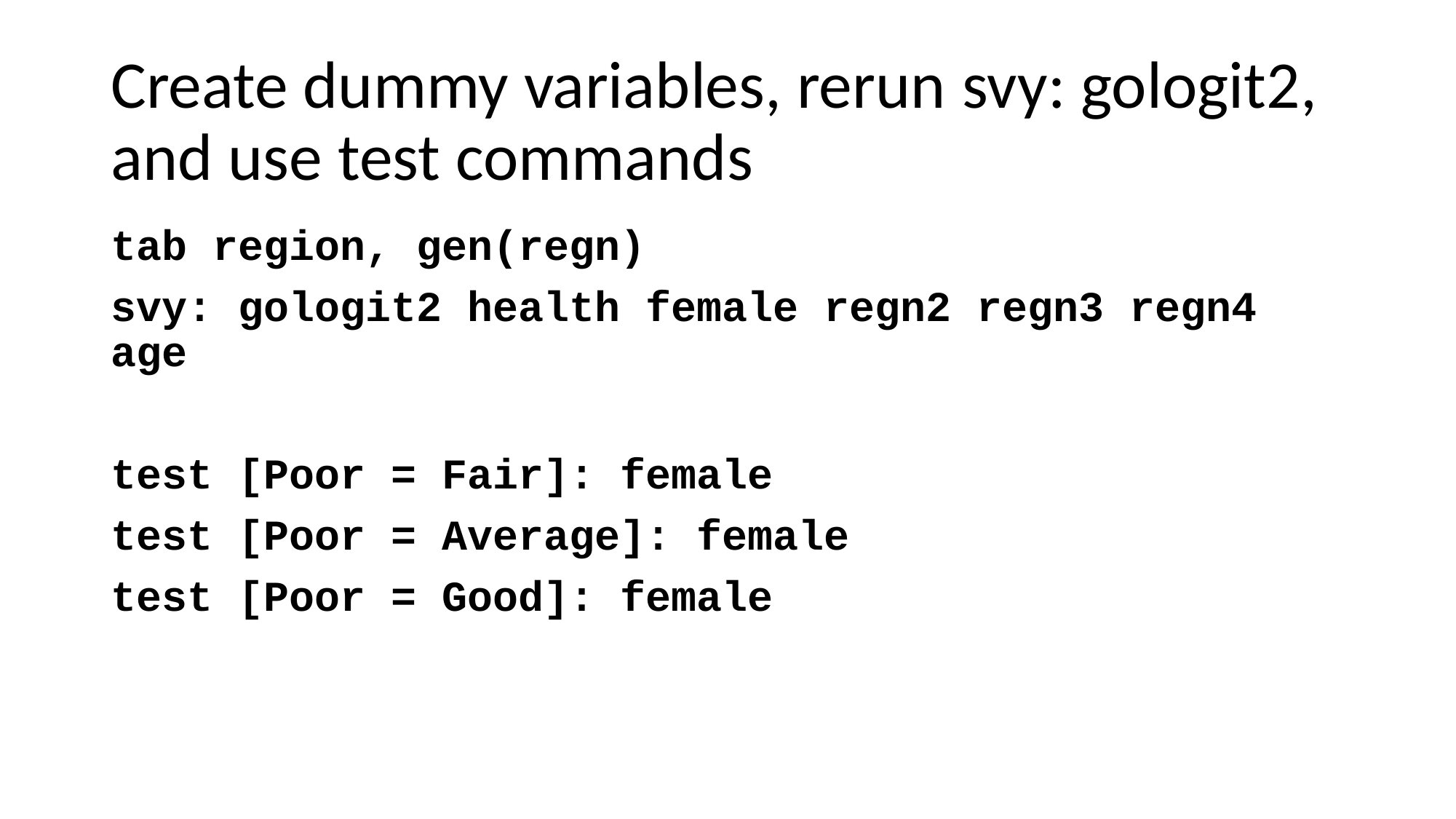

# Create dummy variables, rerun svy: gologit2, and use test commands
tab region, gen(regn)
svy: gologit2 health female regn2 regn3 regn4 age

test [Poor = Fair]: female
test [Poor = Average]: female
test [Poor = Good]: female